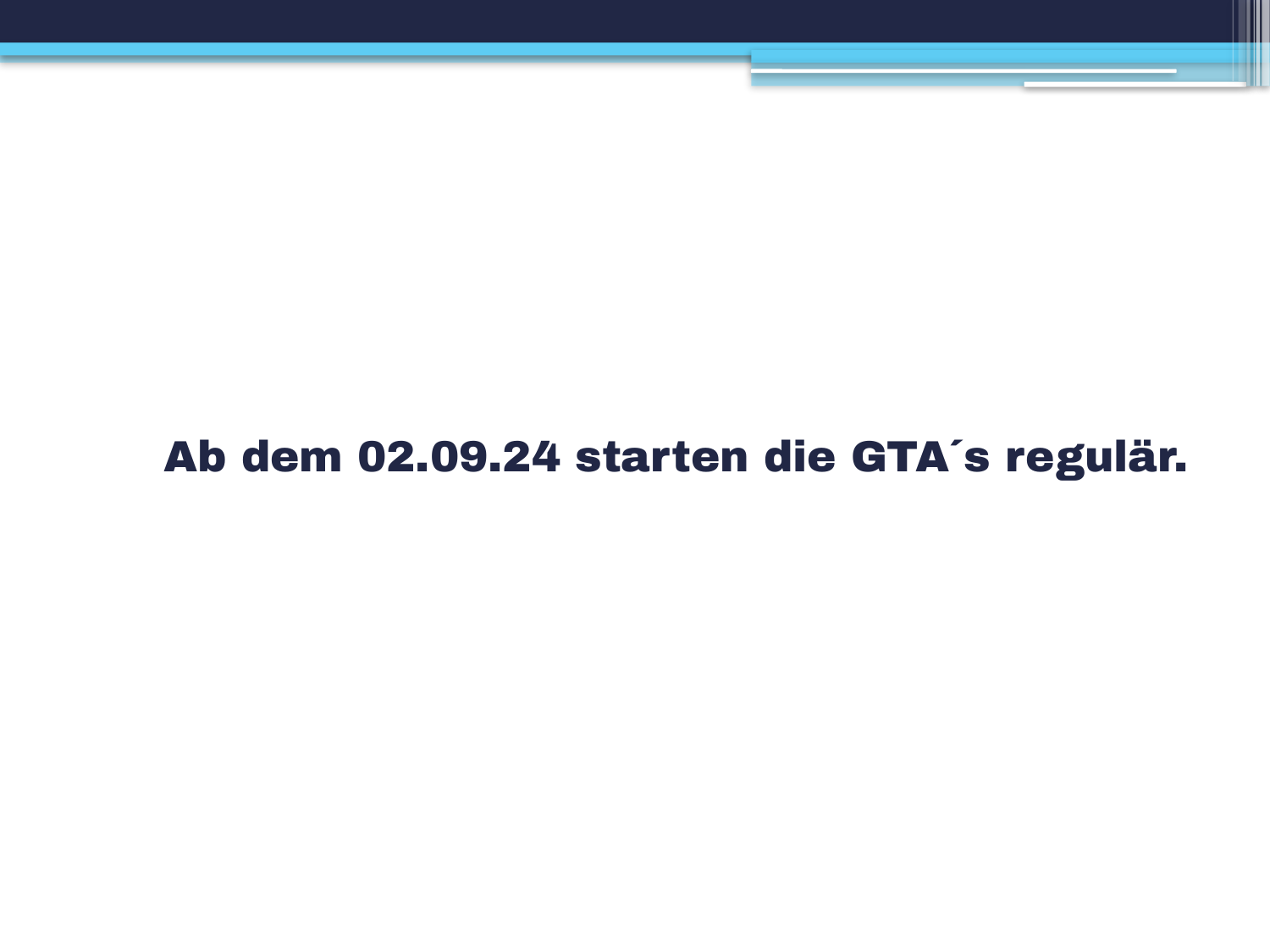

# Ab dem 02.09.24 starten die GTA´s regulär.